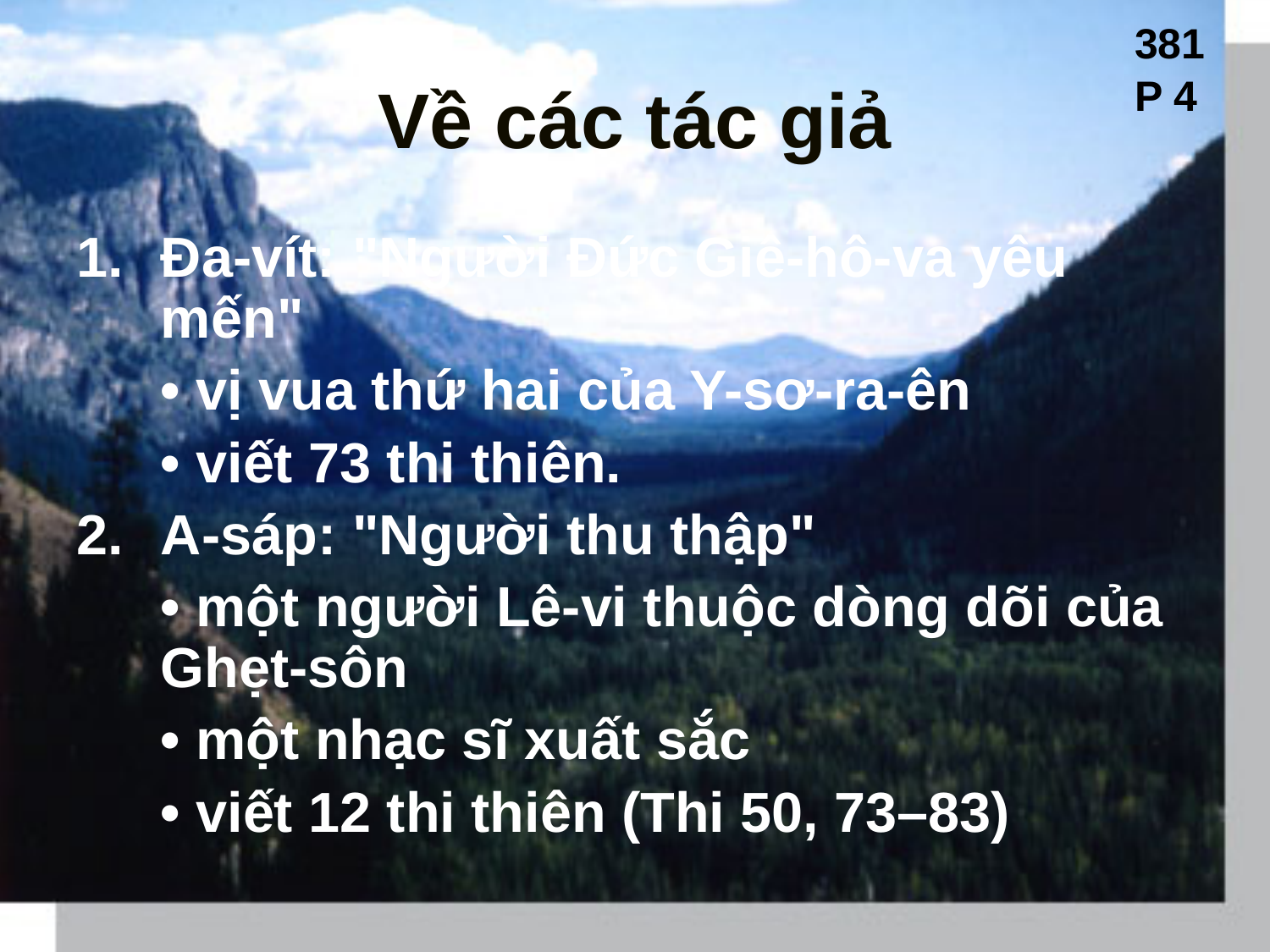

381
# Về các tác giả
P 4
Đa-vít: "Người Đức Giê-hô-va yêu mến"
	• vị vua thứ hai của Y-sơ-ra-ên
	• viết 73 thi thiên.
A-sáp: "Người thu thập"
	• một người Lê-vi thuộc dòng dõi của Ghẹt-sôn
	• một nhạc sĩ xuất sắc
	• viết 12 thi thiên (Thi 50, 73–83)